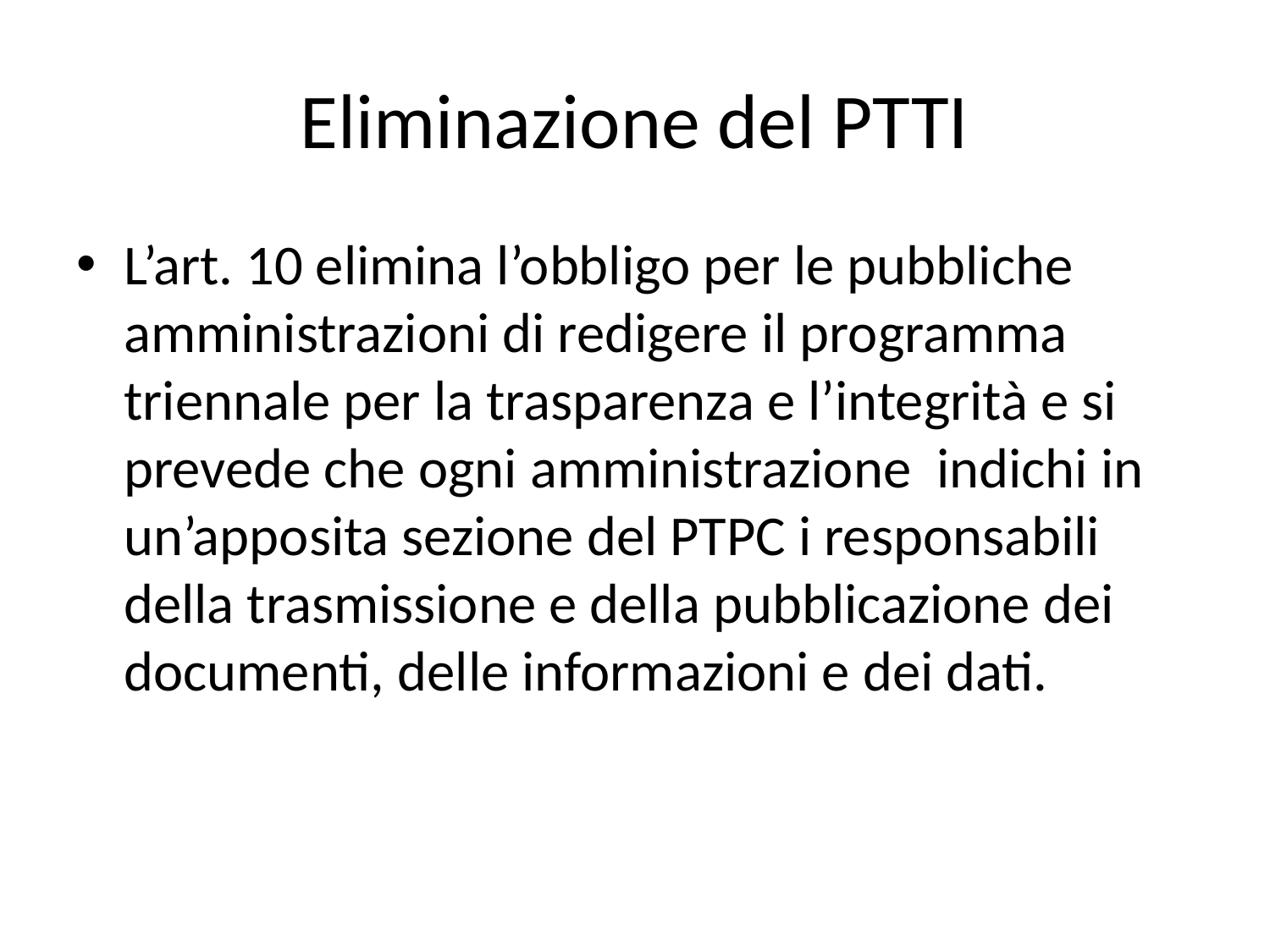

# Eliminazione del PTTI
L’art. 10 elimina l’obbligo per le pubbliche amministrazioni di redigere il programma triennale per la trasparenza e l’integrità e si prevede che ogni amministrazione  indichi in un’apposita sezione del PTPC i responsabili della trasmissione e della pubblicazione dei documenti, delle informazioni e dei dati.